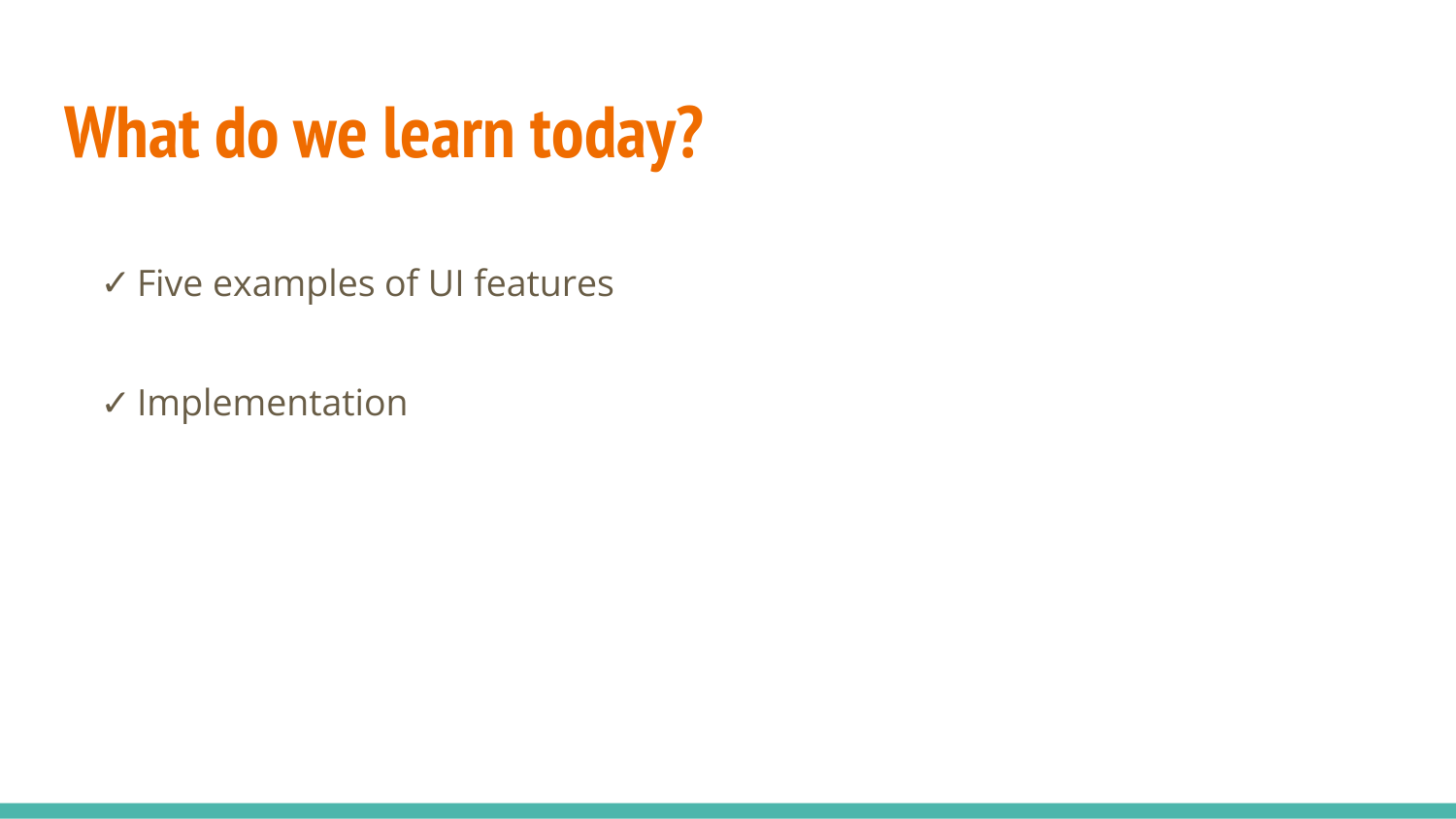

# What do we learn today?
Five examples of UI features
Implementation